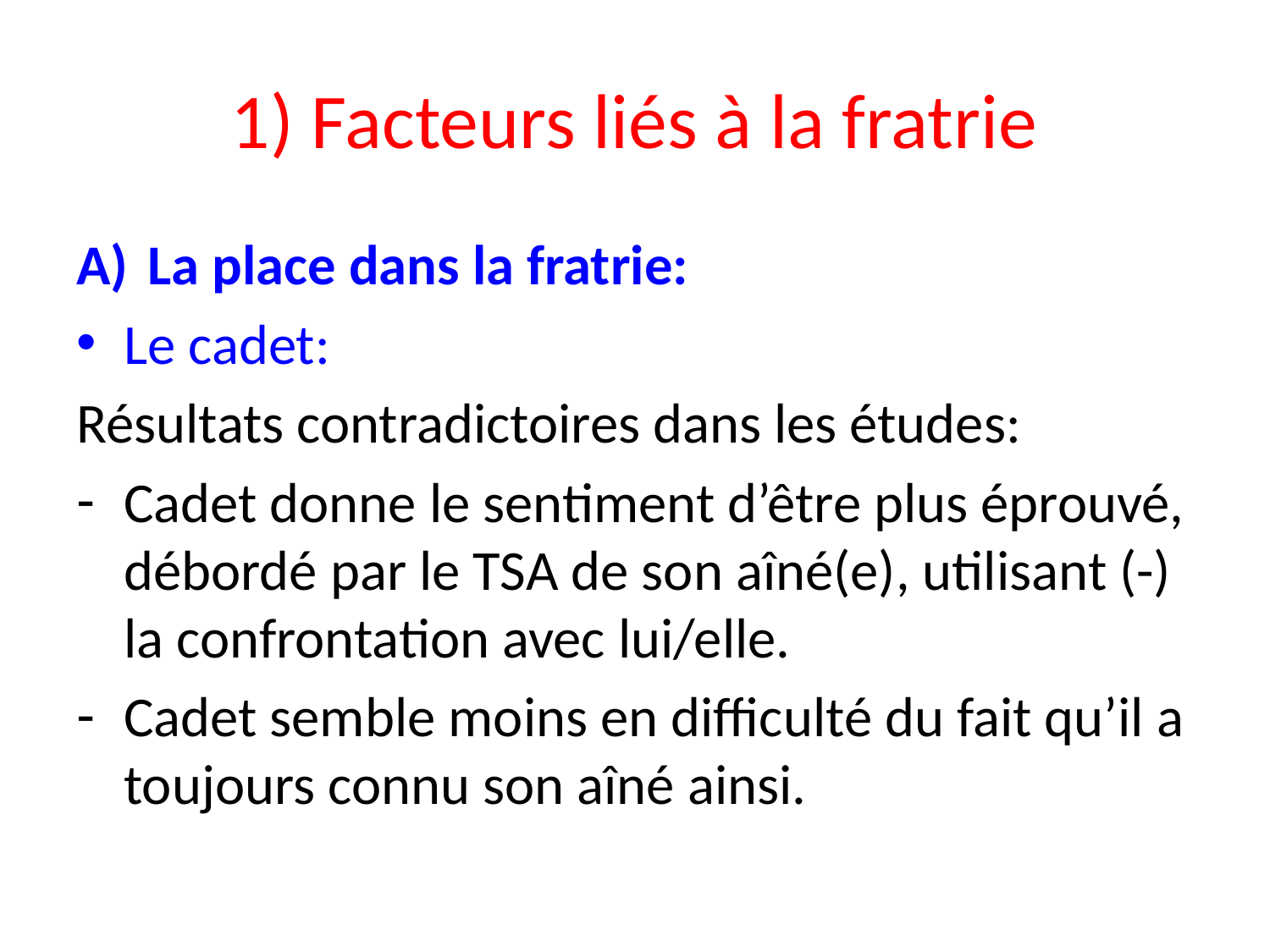

# 1) Facteurs liés à la fratrie
La place dans la fratrie:
Le cadet:
Résultats contradictoires dans les études:
Cadet donne le sentiment d’être plus éprouvé, débordé par le TSA de son aîné(e), utilisant (-) la confrontation avec lui/elle.
Cadet semble moins en difficulté du fait qu’il a toujours connu son aîné ainsi.